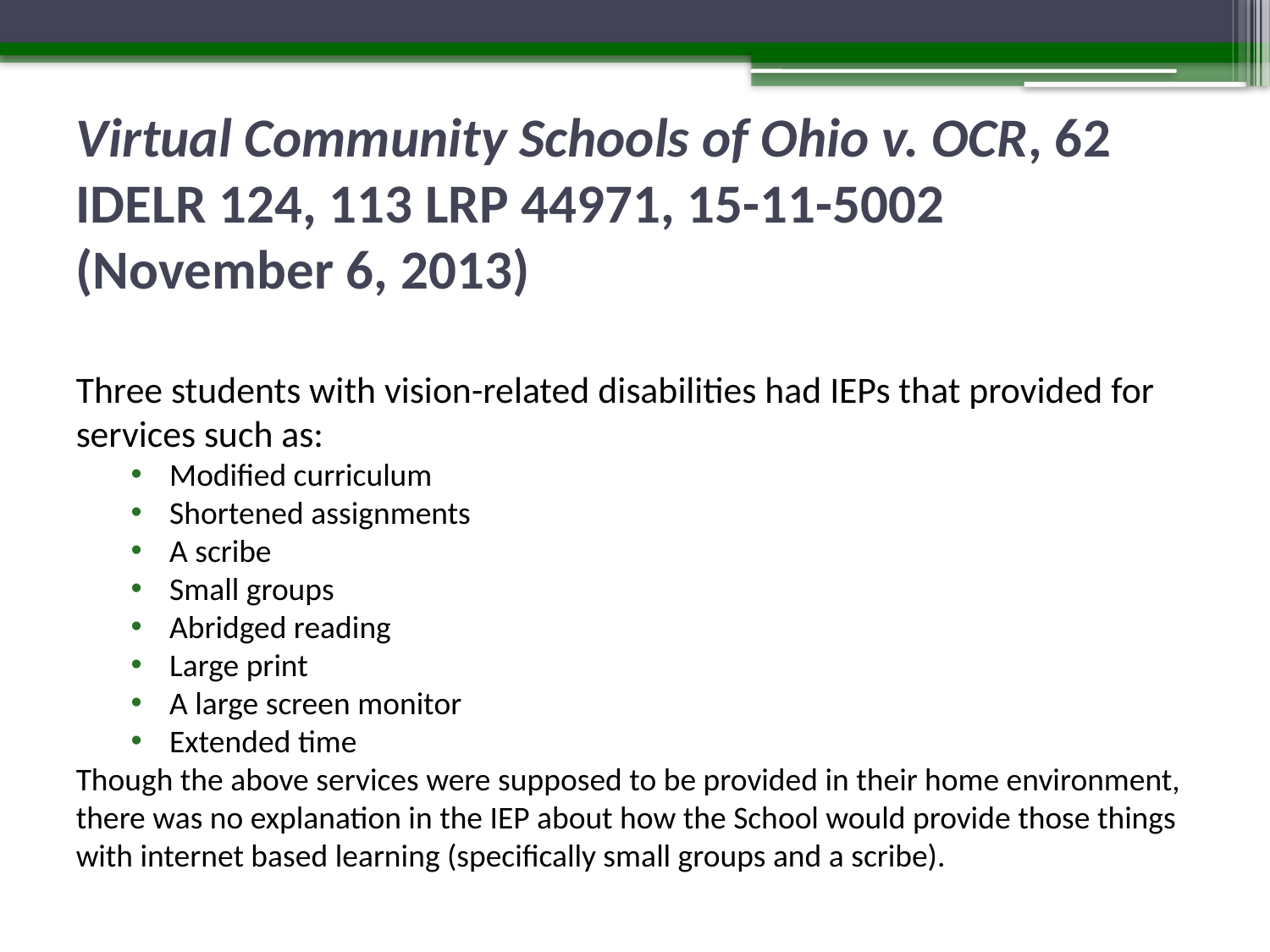

# Virtual Community Schools of Ohio v. OCR, 62 IDELR 124, 113 LRP 44971, 15-11-5002 (November 6, 2013)
Three students with vision-related disabilities had IEPs that provided for services such as:
Modified curriculum
Shortened assignments
A scribe
Small groups
Abridged reading
Large print
A large screen monitor
Extended time
Though the above services were supposed to be provided in their home environment, there was no explanation in the IEP about how the School would provide those things with internet based learning (specifically small groups and a scribe).